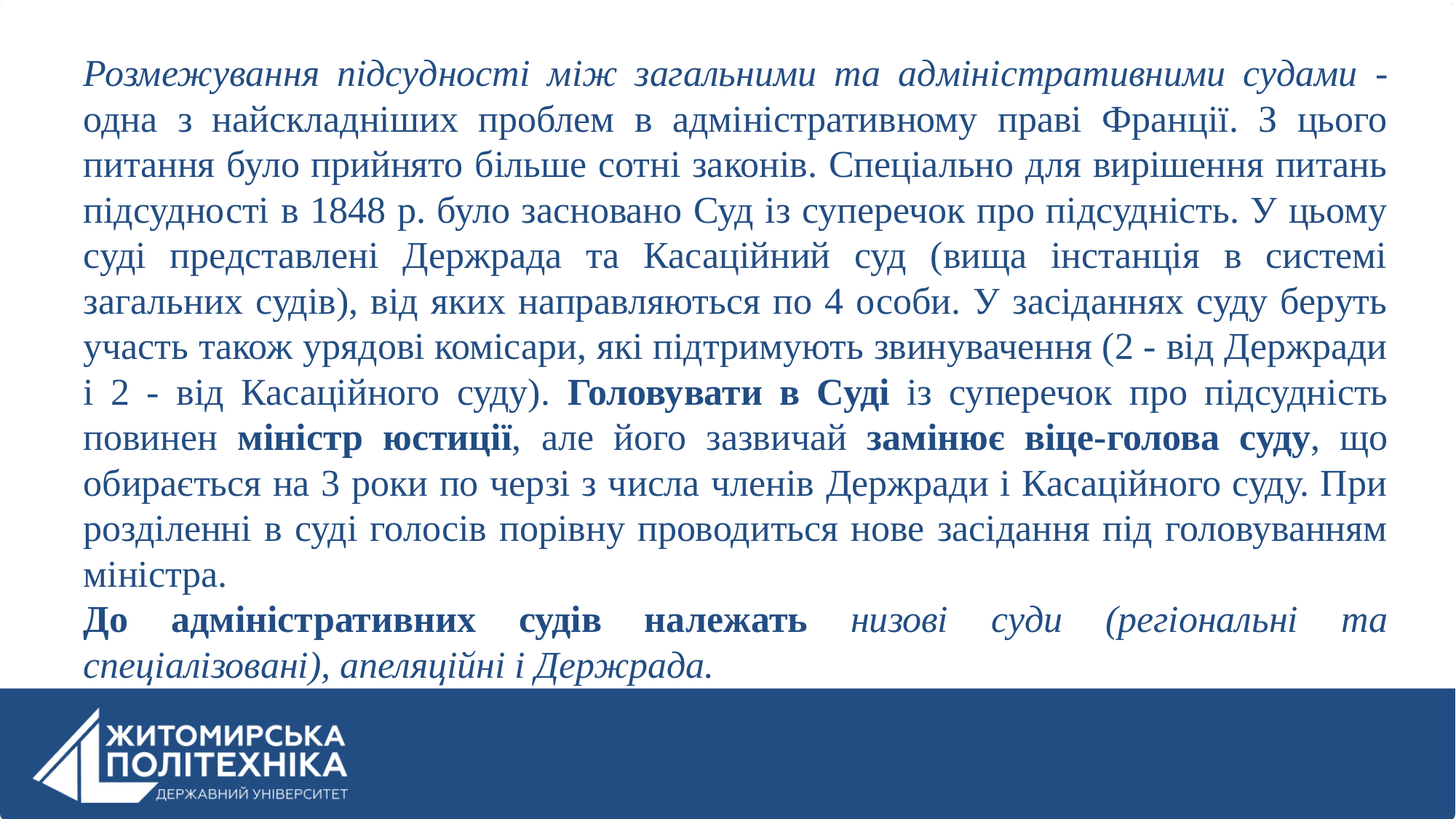

Розмежування підсудності між загальними та адміністративними судами - одна з найскладніших проблем в адміністративному праві Франції. З цього питання було прийнято більше сотні законів. Спеціально для вирішення питань підсудності в 1848 р. було засновано Суд із суперечок про підсудність. У цьому суді представлені Держрада та Касаційний суд (вища інстанція в системі загальних судів), від яких направляються по 4 особи. У засіданнях суду беруть участь також урядові комісари, які підтримують звинувачення (2 - від Держради і 2 - від Касаційного суду). Головувати в Суді із суперечок про підсудність повинен міністр юстиції, але його зазвичай замінює віце-голова суду, що обирається на 3 роки по черзі з числа членів Держради і Касаційного суду. При розділенні в суді голосів порівну проводиться нове засідання під головуванням міністра.
До адміністративних судів належать низові суди (регіональні та спеціалізовані), апеляційні і Держрада.